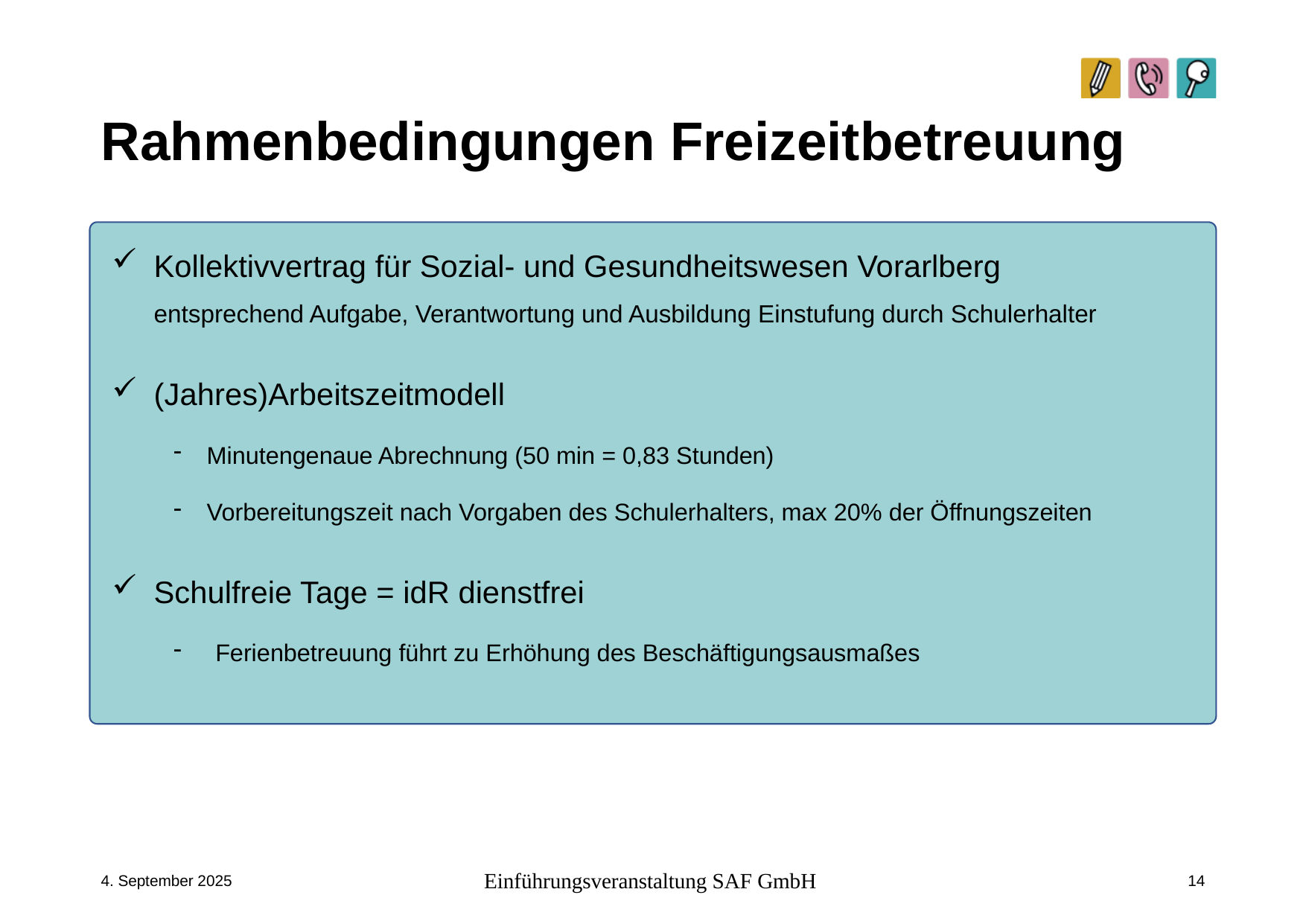

# Rahmenbedingungen Freizeitbetreuung

Kollektivvertrag für Sozial- und Gesundheitswesen Vorarlberg
entsprechend Aufgabe, Verantwortung und Ausbildung Einstufung durch Schulerhalter
(Jahres)Arbeitszeitmodell
Minutengenaue Abrechnung (50 min = 0,83 Stunden)
Vorbereitungszeit nach Vorgaben des Schulerhalters, max 20% der Öffnungszeiten
Schulfreie Tage = idR dienstfrei
Ferienbetreuung führt zu Erhöhung des Beschäftigungsausmaßes
4. September 2025
Einführungsveranstaltung SAF GmbH
14